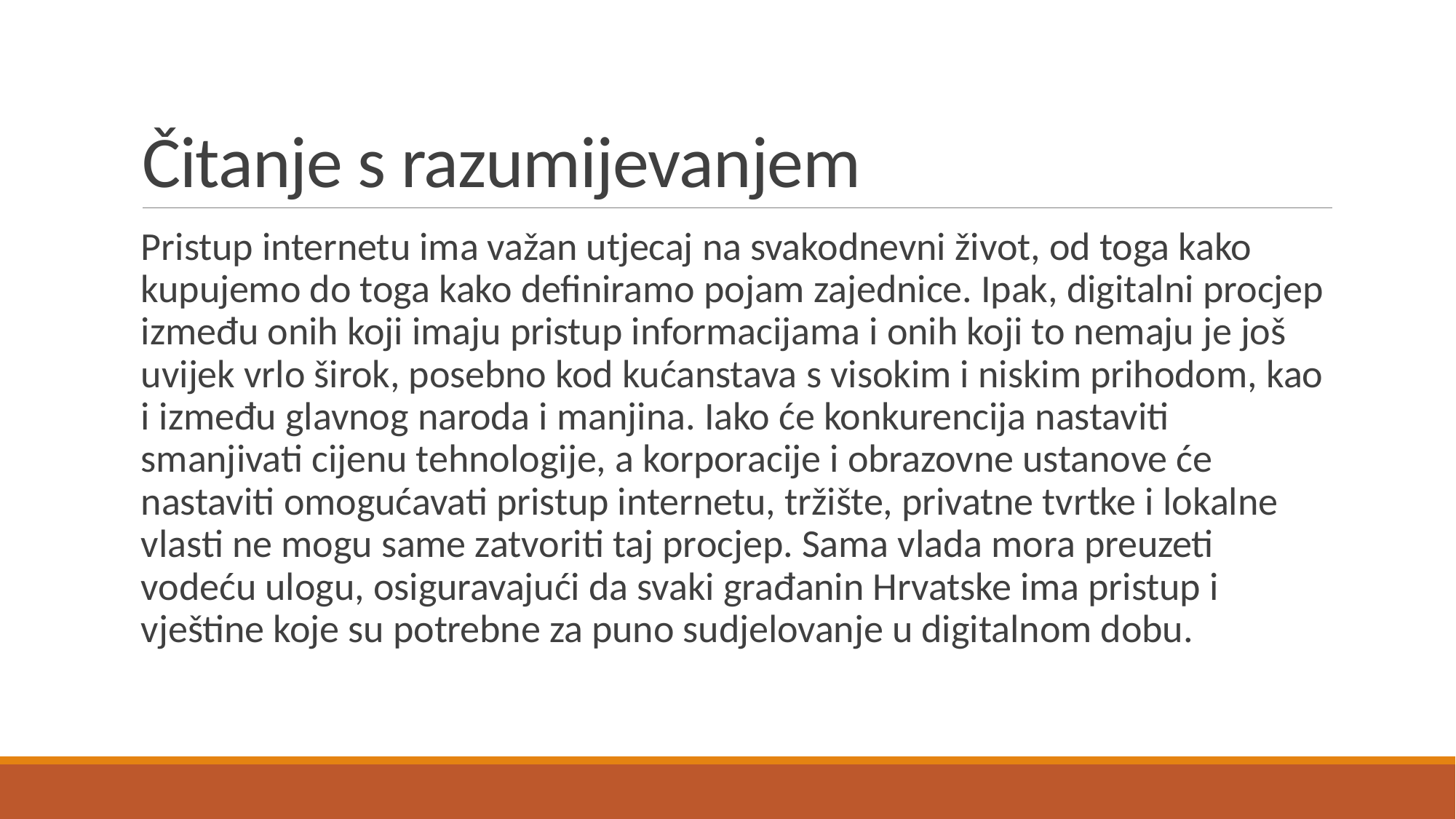

# Čitanje s razumijevanjem
Pristup internetu ima važan utjecaj na svakodnevni život, od toga kako kupujemo do toga kako definiramo pojam zajednice. Ipak, digitalni procjep između onih koji imaju pristup informacijama i onih koji to nemaju je još uvijek vrlo širok, posebno kod kućanstava s visokim i niskim prihodom, kao i između glavnog naroda i manjina. Iako će konkurencija nastaviti smanjivati cijenu tehnologije, a korporacije i obrazovne ustanove će nastaviti omogućavati pristup internetu, tržište, privatne tvrtke i lokalne vlasti ne mogu same zatvoriti taj procjep. Sama vlada mora preuzeti vodeću ulogu, osiguravajući da svaki građanin Hrvatske ima pristup i vještine koje su potrebne za puno sudjelovanje u digitalnom dobu.